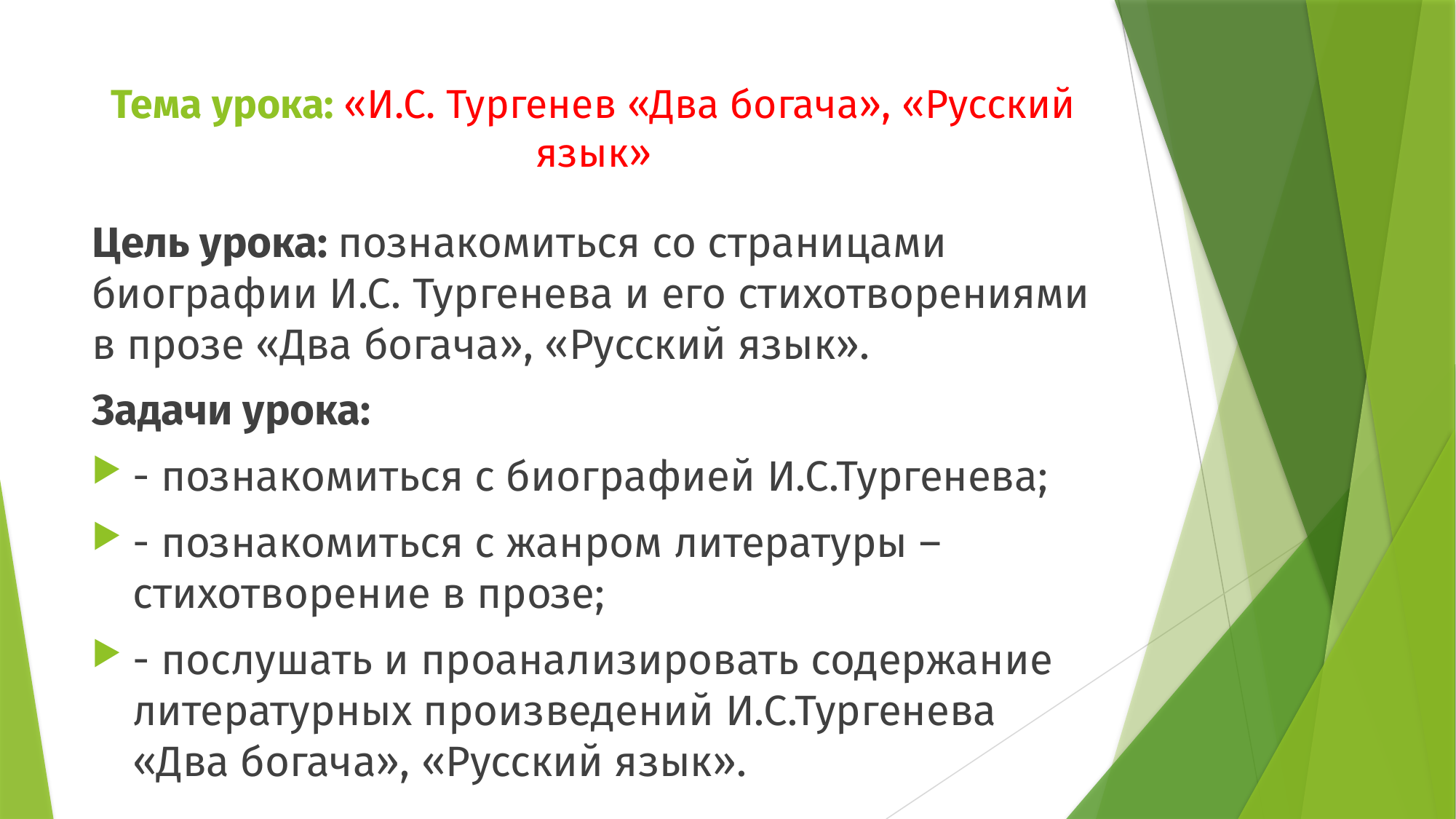

# Тема урока: «И.С. Тургенев «Два богача», «Русский язык»
Цель урока: познакомиться со страницами биографии И.С. Тургенева и его стихотворениями в прозе «Два богача», «Русский язык».
Задачи урока:
- познакомиться с биографией И.С.Тургенева;
- познакомиться с жанром литературы – стихотворение в прозе;
- послушать и проанализировать содержание литературных произведений И.С.Тургенева «Два богача», «Русский язык».